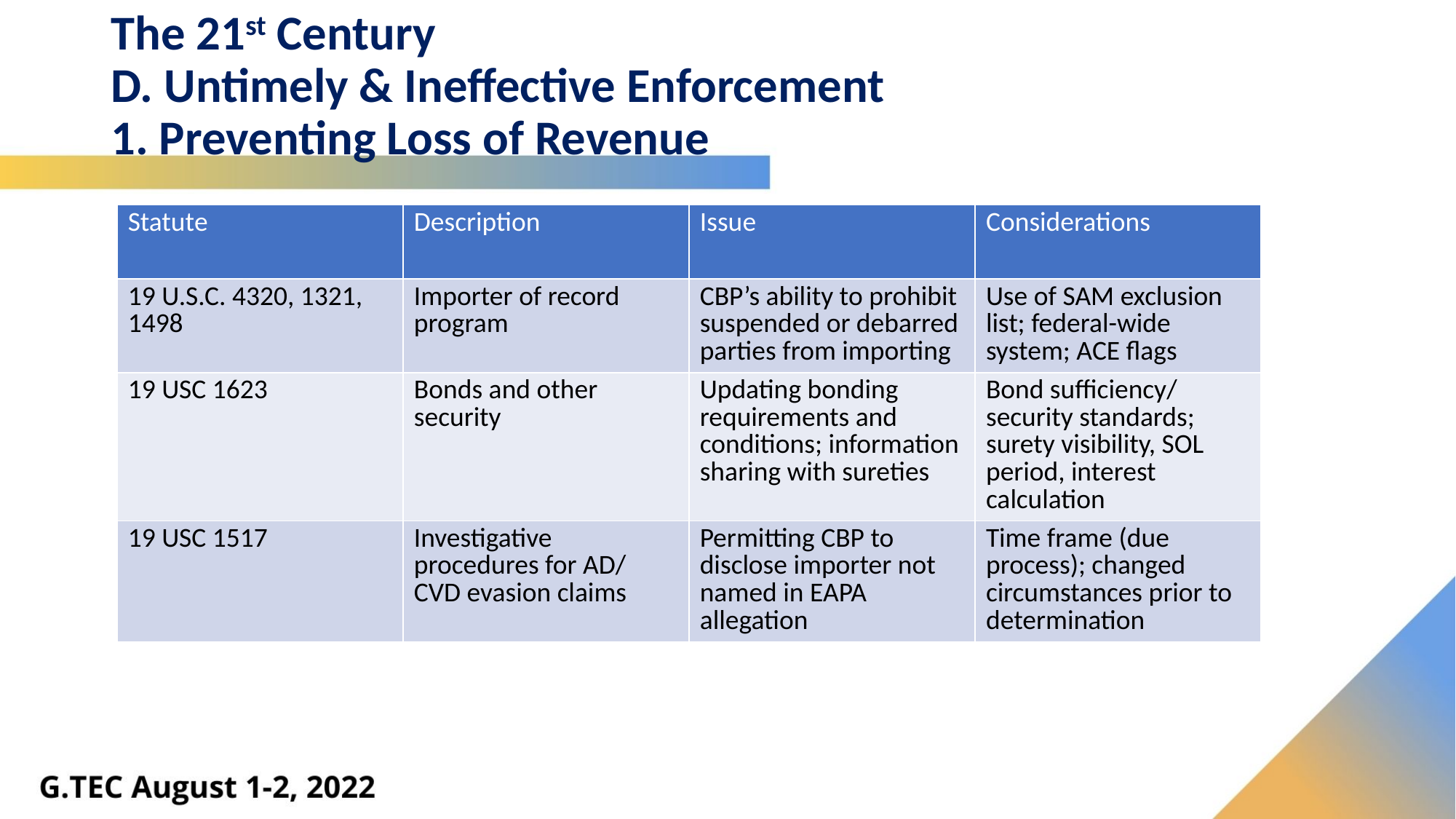

# The 21st Century D. Untimely & Ineffective Enforcement 1. Preventing Loss of Revenue
| Statute | Description | Issue | Considerations |
| --- | --- | --- | --- |
| 19 U.S.C. 4320, 1321, 1498 | Importer of record program | CBP’s ability to prohibit suspended or debarred parties from importing | Use of SAM exclusion list; federal-wide system; ACE flags |
| 19 USC 1623 | Bonds and other security | Updating bonding requirements and conditions; information sharing with sureties | Bond sufficiency/ security standards; surety visibility, SOL period, interest calculation |
| 19 USC 1517 | Investigative procedures for AD/ CVD evasion claims | Permitting CBP to disclose importer not named in EAPA allegation | Time frame (due process); changed circumstances prior to determination |